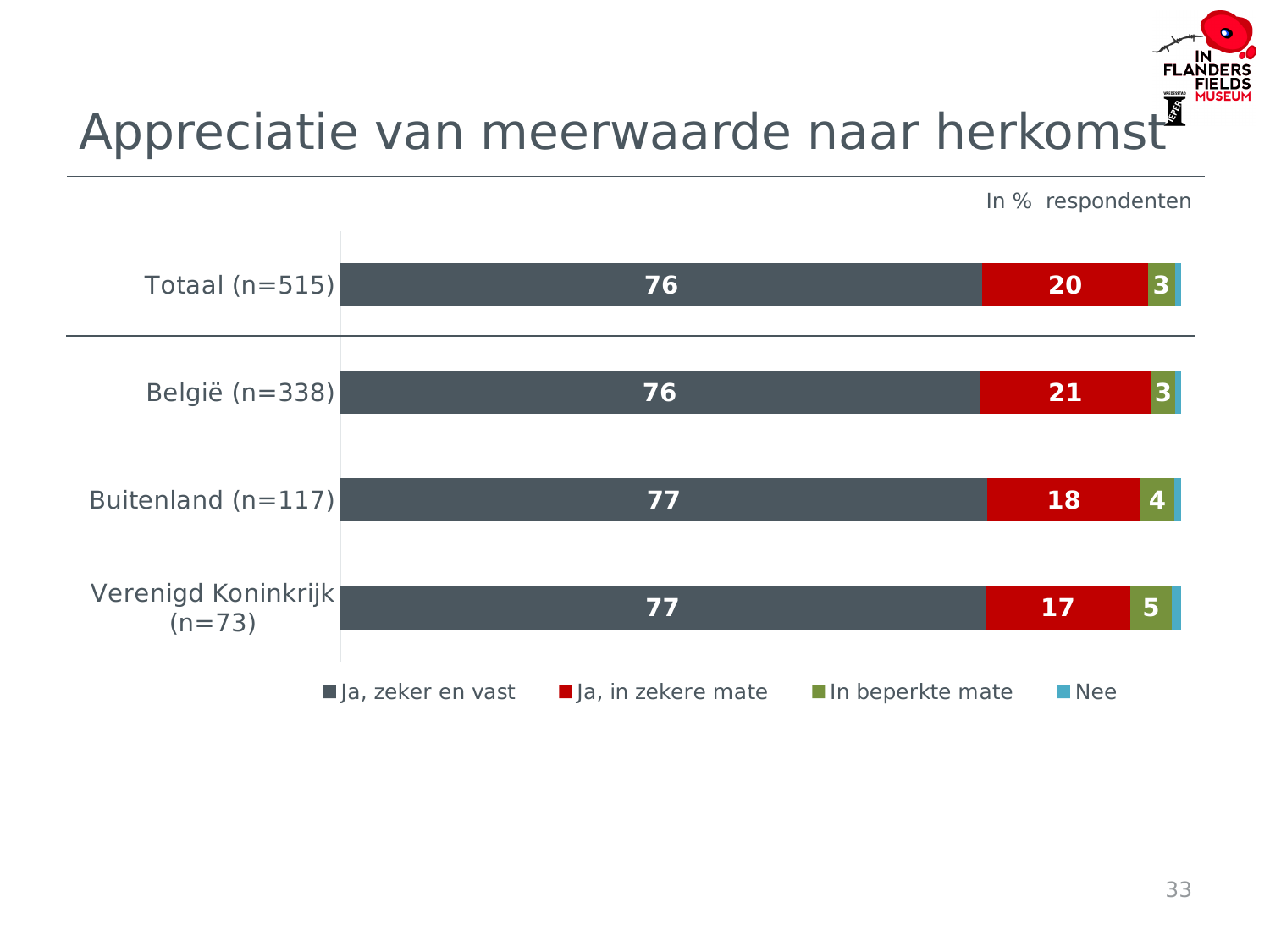

# Appreciatie van meerwaarde naar herkomst
In %  respondenten

### Chart

| Category | Ja, zeker en vast | Ja, in zekere mate | In beperkte mate | Nee |
|---|---|---|---|---|
| Totaal (n=515) | 76.4 | 19.7 | 3.2 | 0.7000000000000001 |
| België (n=338) | 76.1 | 20.5 | 2.8000000000000003 | 0.7000000000000001 |
| Buitenland (n=117) | 77.0 | 18.2 | 4.0 | 0.8 |
| Verenigd Koninkrijk (n=73) | 76.8 | 17.3 | 4.9 | 1.1 |
33